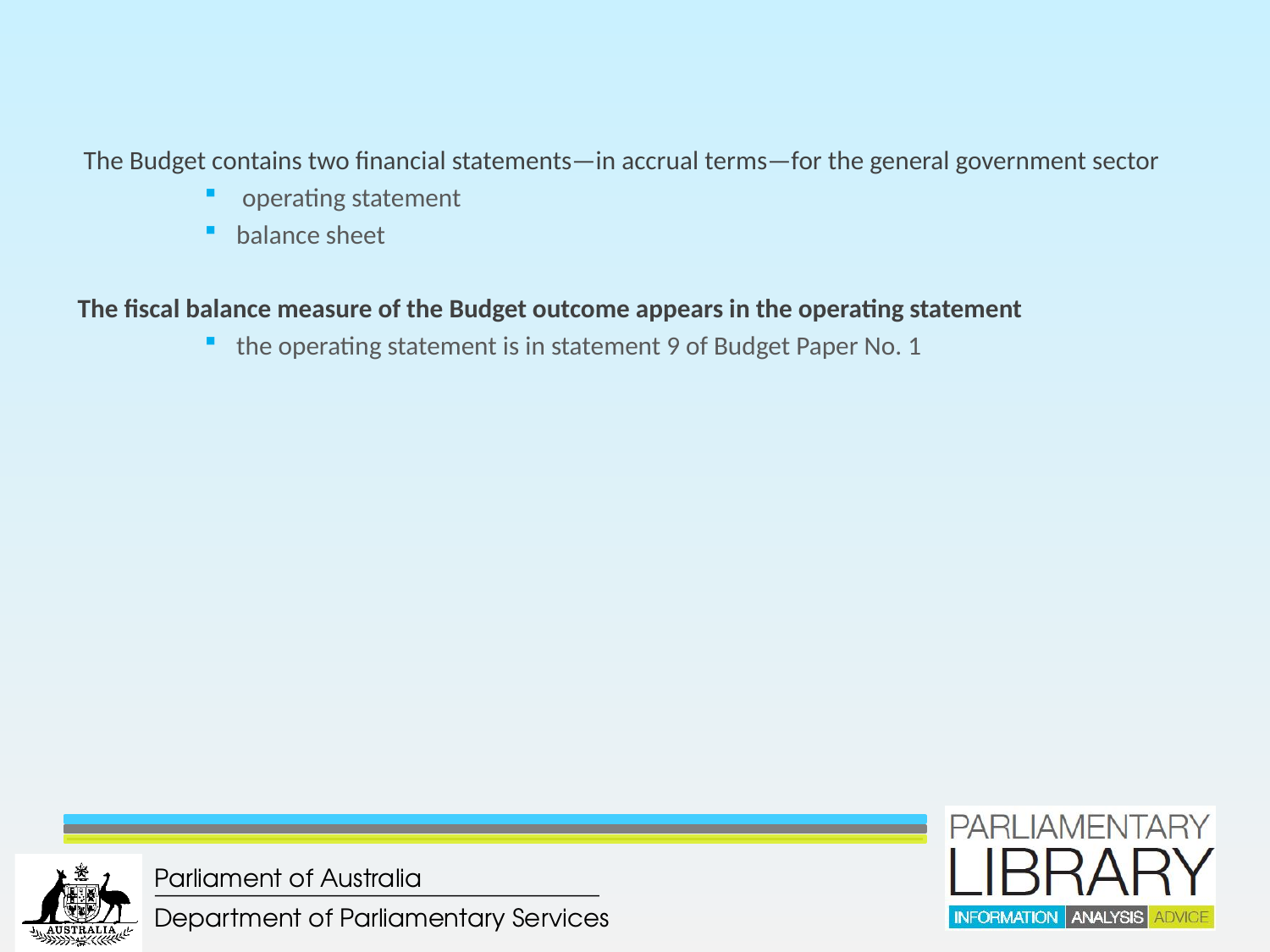

The Budget contains two financial statements—in accrual terms—for the general government sector
 operating statement
balance sheet

The fiscal balance measure of the Budget outcome appears in the operating statement
the operating statement is in statement 9 of Budget Paper No. 1